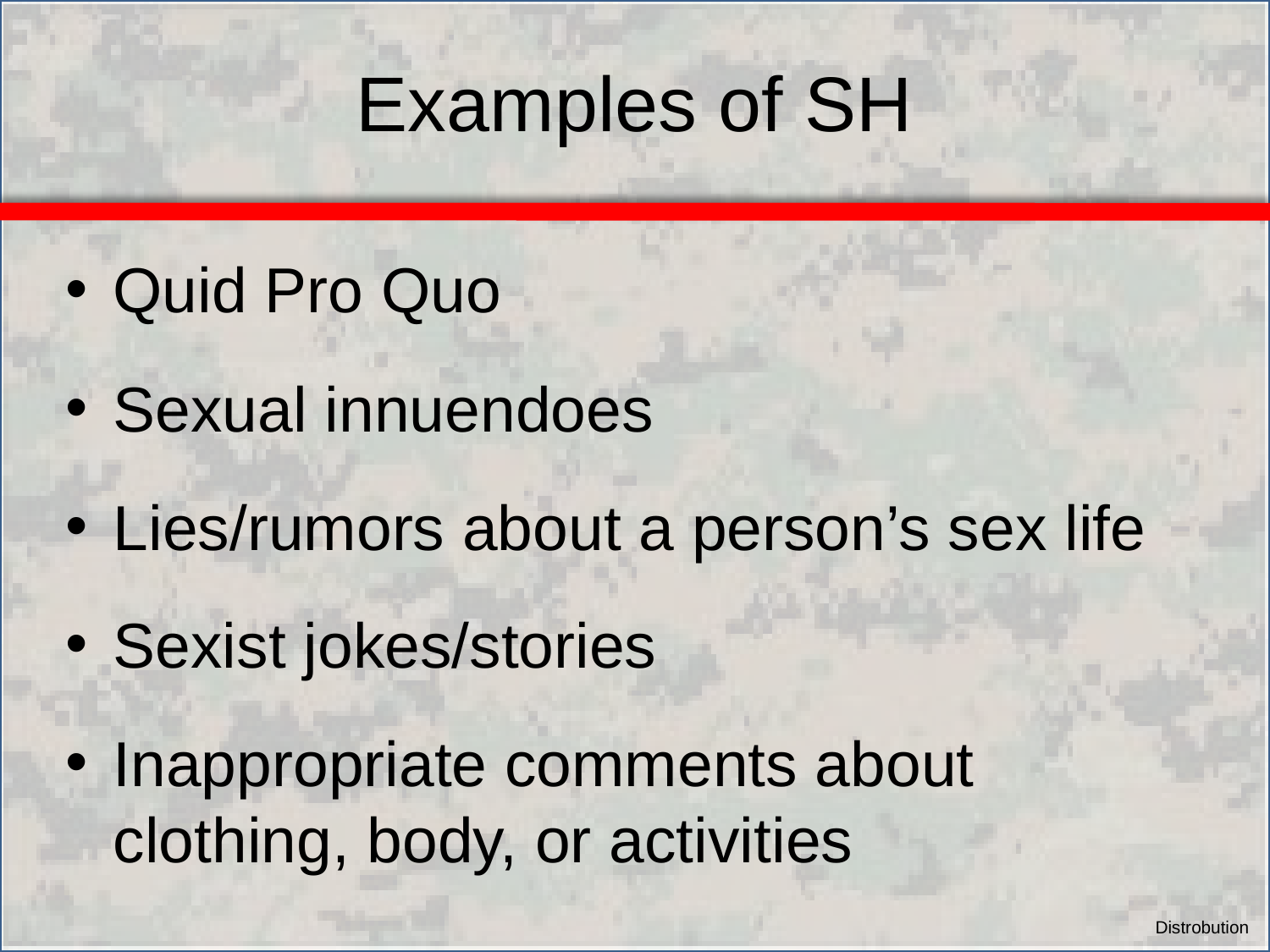

Examples of SH
Quid Pro Quo

Sexual innuendoes

Lies/rumors about a person’s sex life

Sexist jokes/stories

Inappropriate comments about clothing, body, or activities
Distrobution